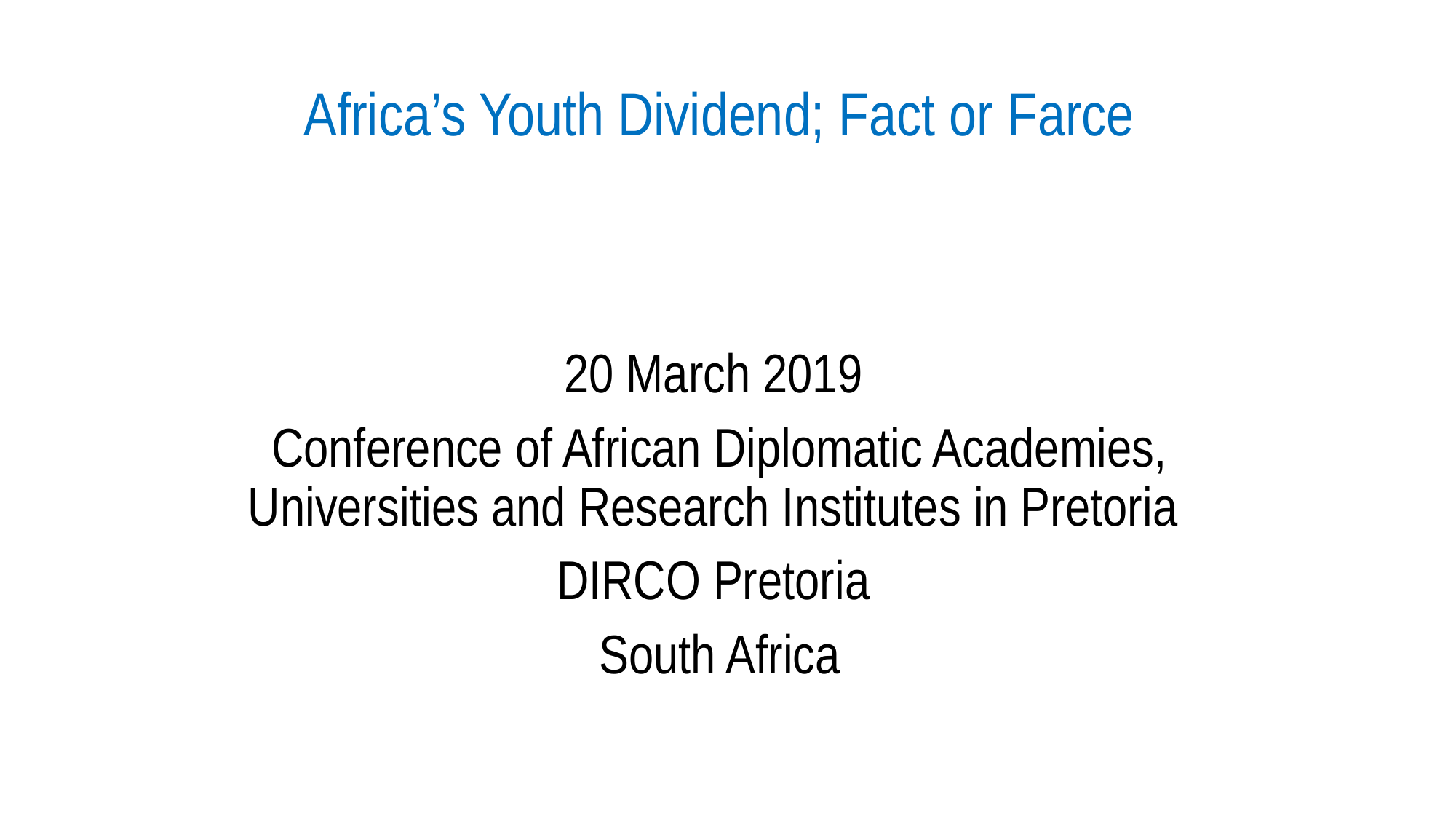

# Africa’s Youth Dividend; Fact or Farce
20 March 2019
Conference of African Diplomatic Academies, Universities and Research Institutes in Pretoria
DIRCO Pretoria
South Africa